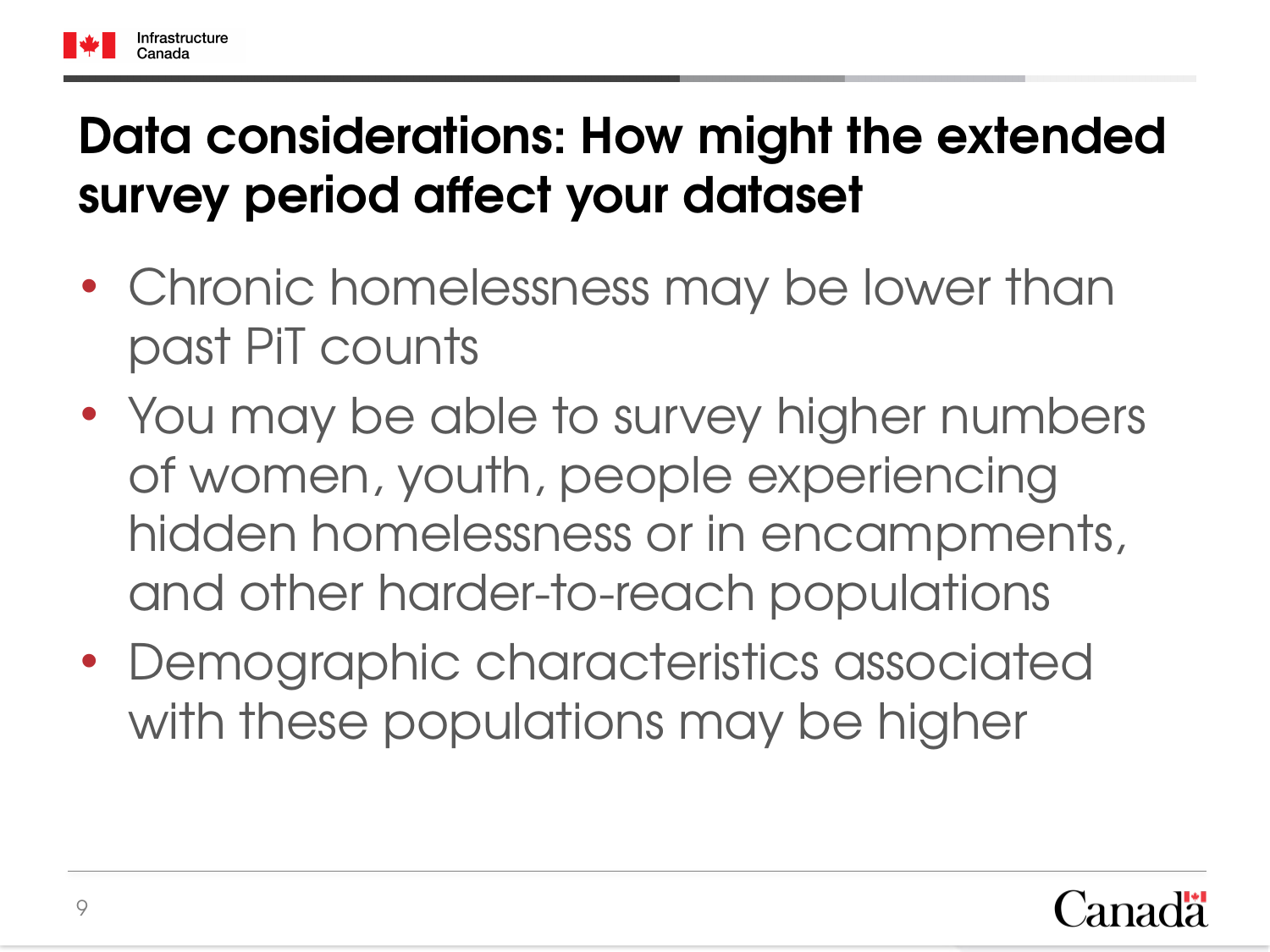

Data considerations: How might the extended survey period affect your dataset
Chronic homelessness may be lower than past PiT counts
You may be able to survey higher numbers of women, youth, people experiencing hidden homelessness or in encampments, and other harder-to-reach populations
Demographic characteristics associated with these populations may be higher

9